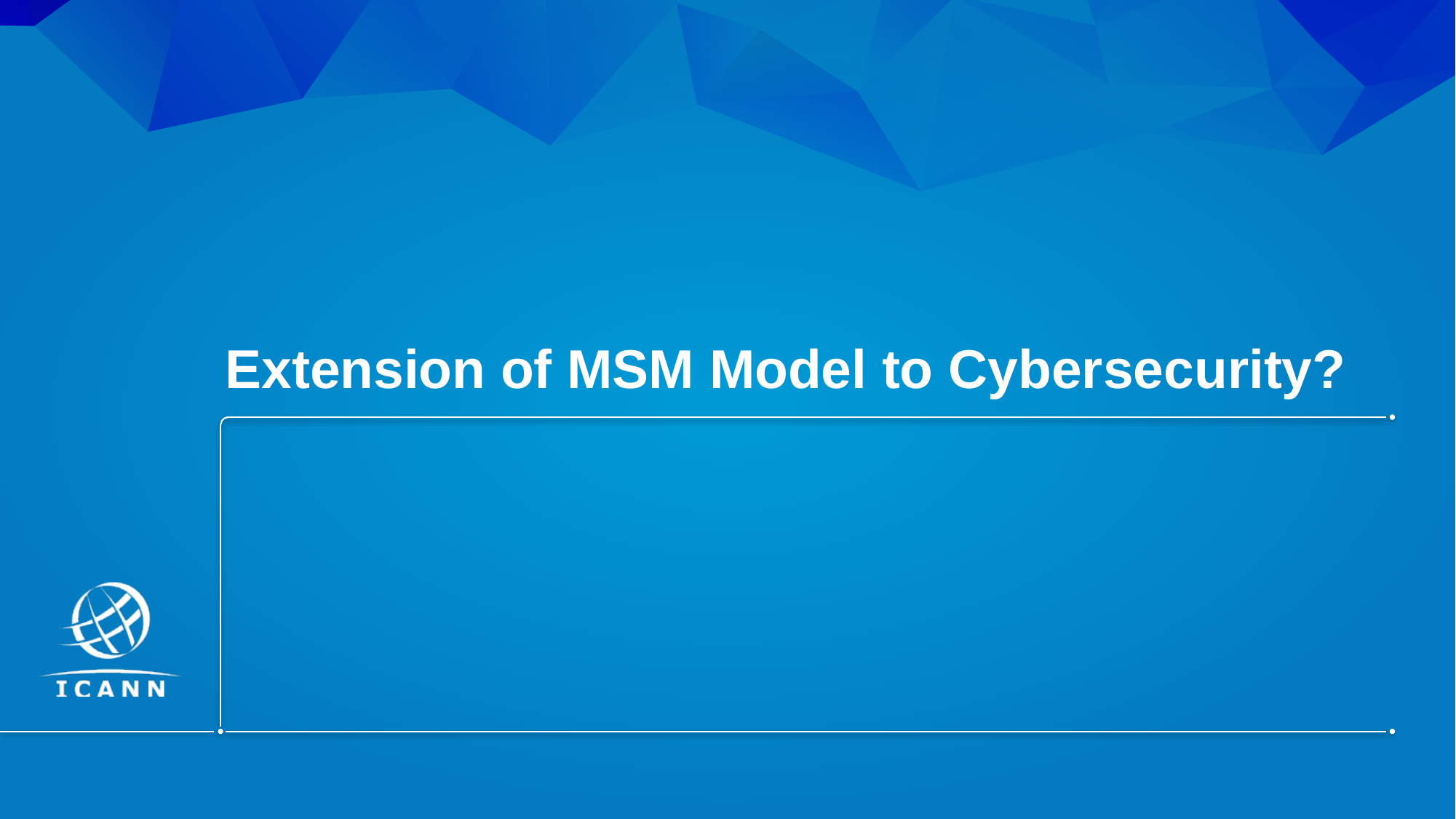

# Extension of MSM Model to Cybersecurity?